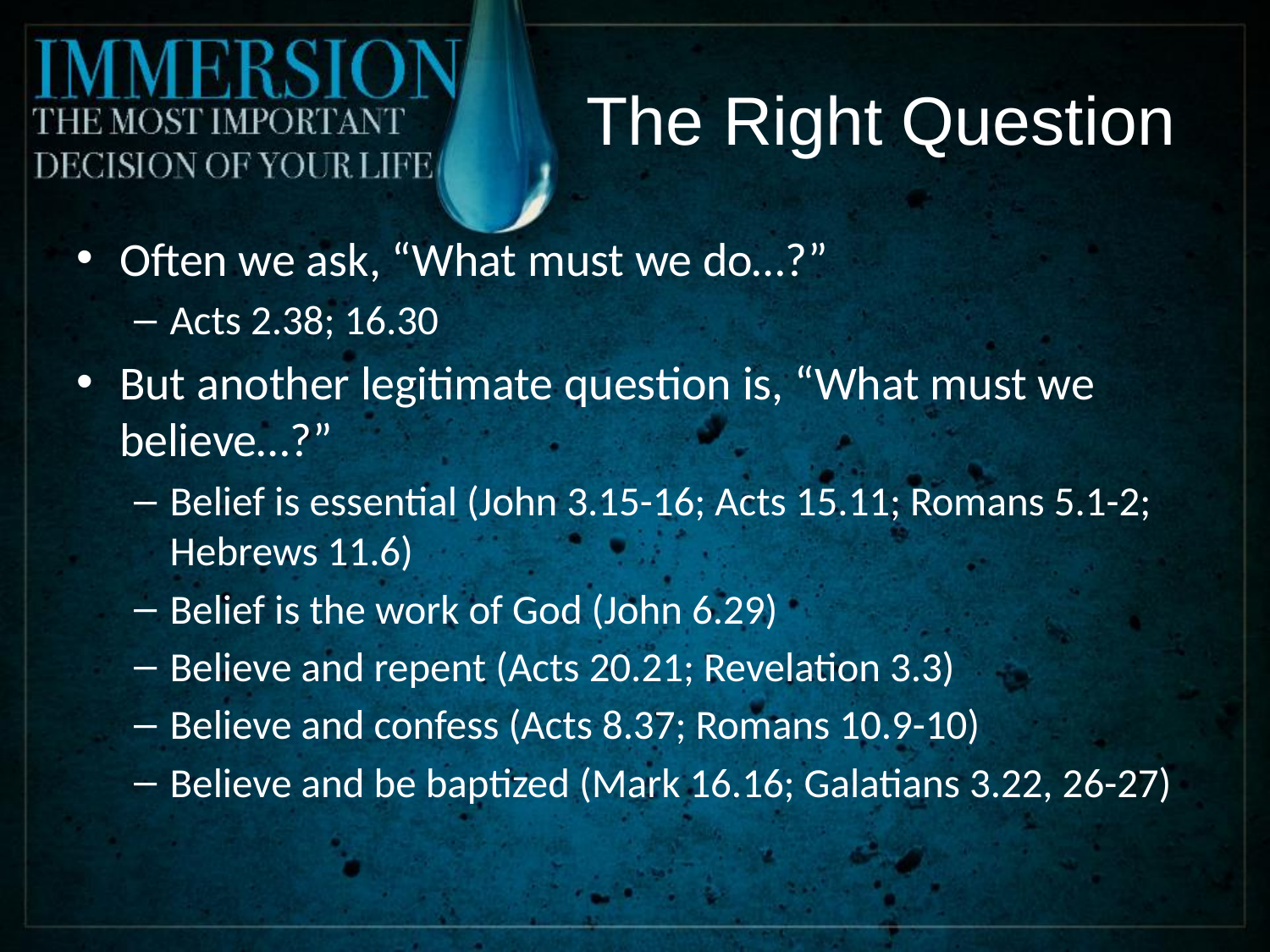

# The Right Question
Often we ask, “What must we do…?”
Acts 2.38; 16.30
But another legitimate question is, “What must we believe…?”
Belief is essential (John 3.15-16; Acts 15.11; Romans 5.1-2; Hebrews 11.6)
Belief is the work of God (John 6.29)
Believe and repent (Acts 20.21; Revelation 3.3)
Believe and confess (Acts 8.37; Romans 10.9-10)
Believe and be baptized (Mark 16.16; Galatians 3.22, 26-27)